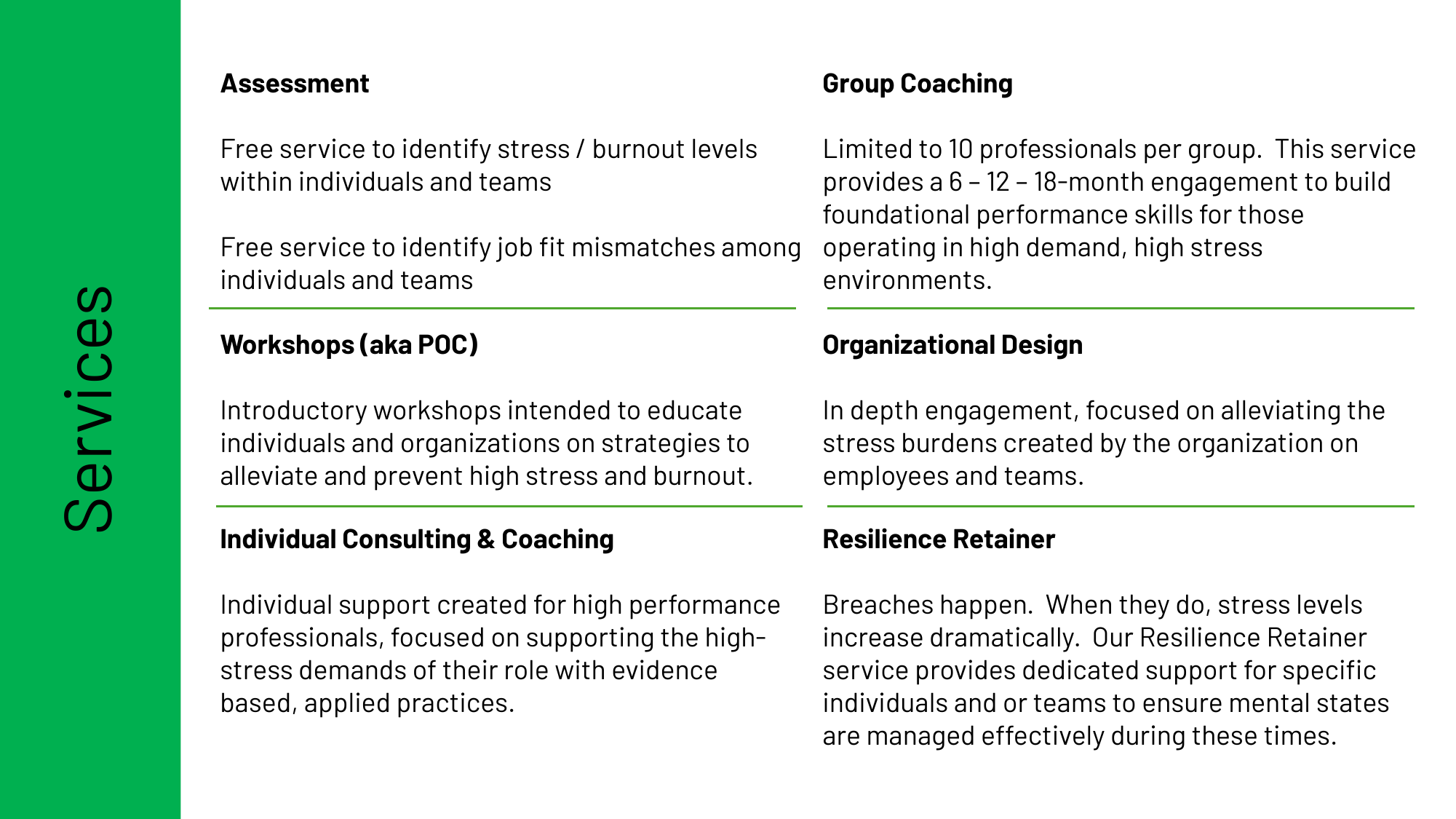

Assessment

Free service to identify stress / burnout levels within individuals and teams

Free service to identify job fit mismatches among individuals and teams
Group Coaching

Limited to 10 professionals per group.  This service provides a 6 – 12 – 18-month engagement to build foundational performance skills for those operating in high demand, high stress environments.
# Services
Workshops (aka POC)

Introductory workshops intended to educate individuals and organizations on strategies to alleviate and prevent high stress and burnout.
Organizational Design

In depth engagement, focused on alleviating the stress burdens created by the organization on employees and teams.
Individual Consulting & Coaching

Individual support created for high performance professionals, focused on supporting the high-stress demands of their role with evidence based, applied practices.
Resilience Retainer

Breaches happen.  When they do, stress levels increase dramatically.  Our Resilience Retainer service provides dedicated support for specific individuals and or teams to ensure mental states are managed effectively during these times.